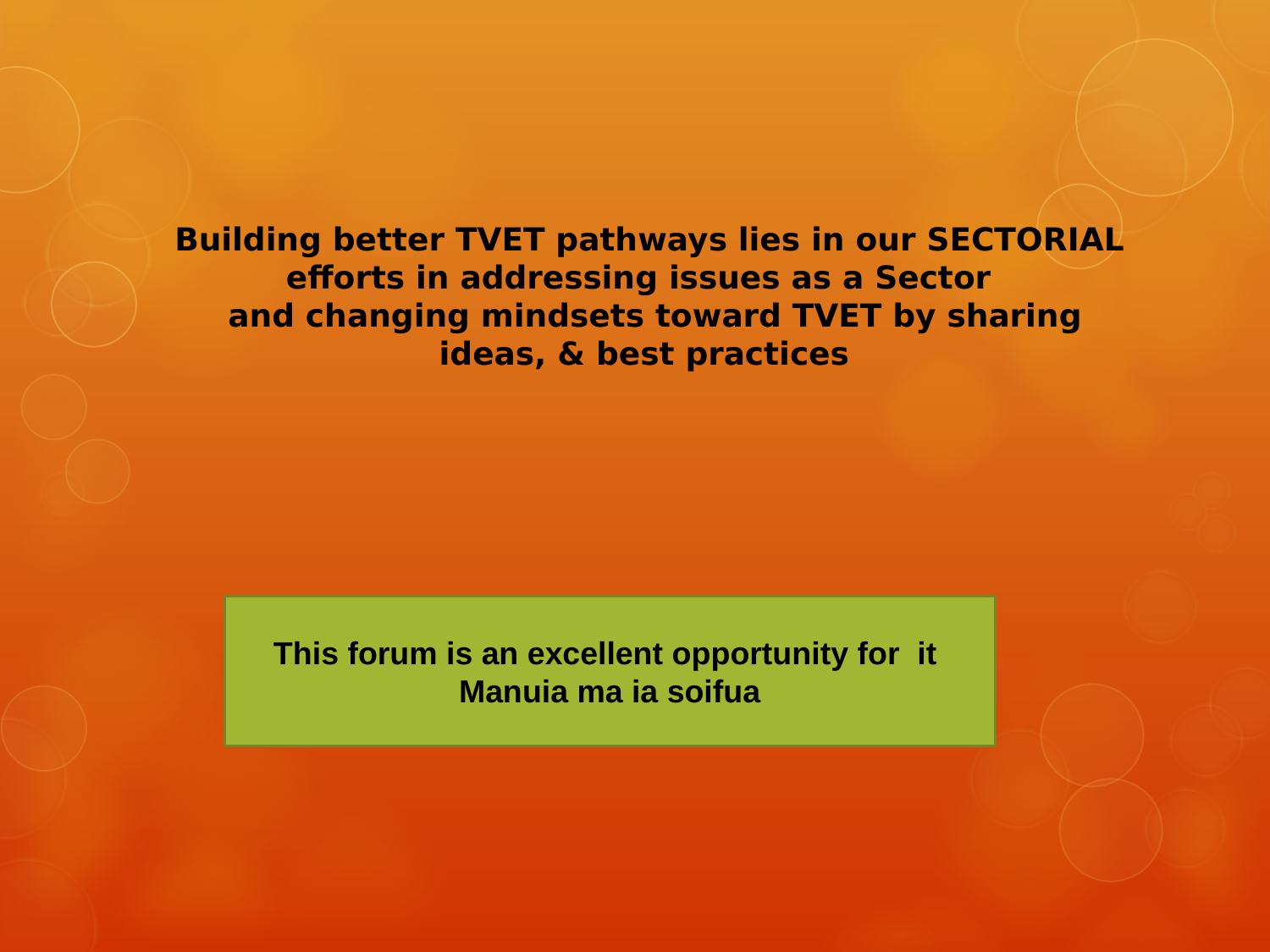

# Building better TVET pathways lies in our SECTORIAL efforts in addressing issues as a Sector and changing mindsets toward TVET by sharing ideas, & best practices
This forum is an excellent opportunity for  it
Manuia ma ia soifua